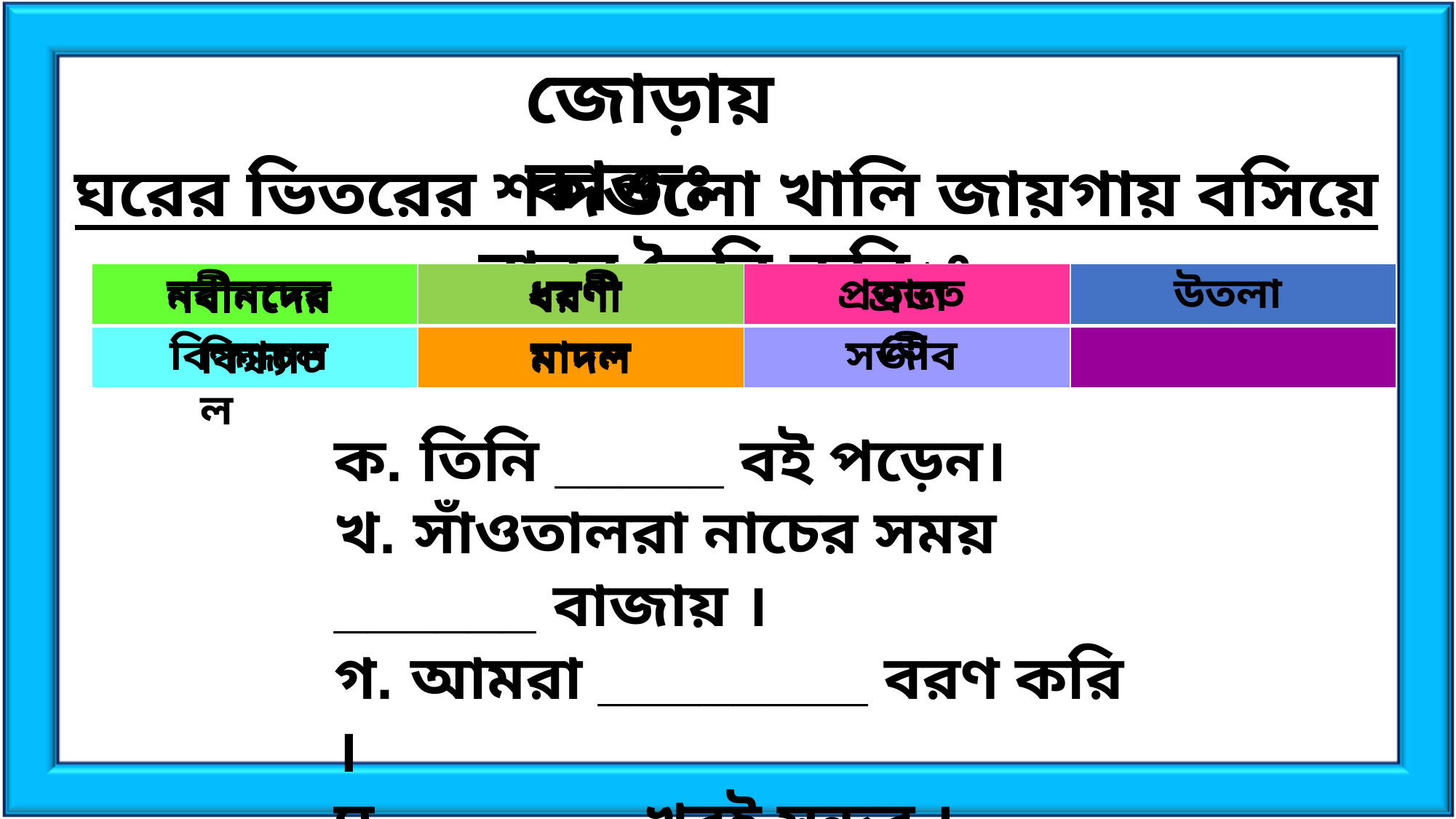

জোড়ায় কাজঃ
ঘরের ভিতরের শব্দগুলো খালি জায়গায় বসিয়ে বাক্য তৈরি করিঃ
প্রভাতে
| নবীনদের | ধরণী | প্রভাতে | উতলা |
| --- | --- | --- | --- |
| বিন্ধ্যাচল | মাদল | সজীব |  |
ধরণী
নবীনদের
বিন্ধ্যাচল
 মাদল
ক. তিনি _____ বই পড়েন।
খ. সাঁওতালরা নাচের সময় ______ বাজায় ।
গ. আমরা ________ বরণ করি ।
ঘ.  ______ খুবই সুন্দর ।
ঙ. _______ একটি পর্বতের নাম।